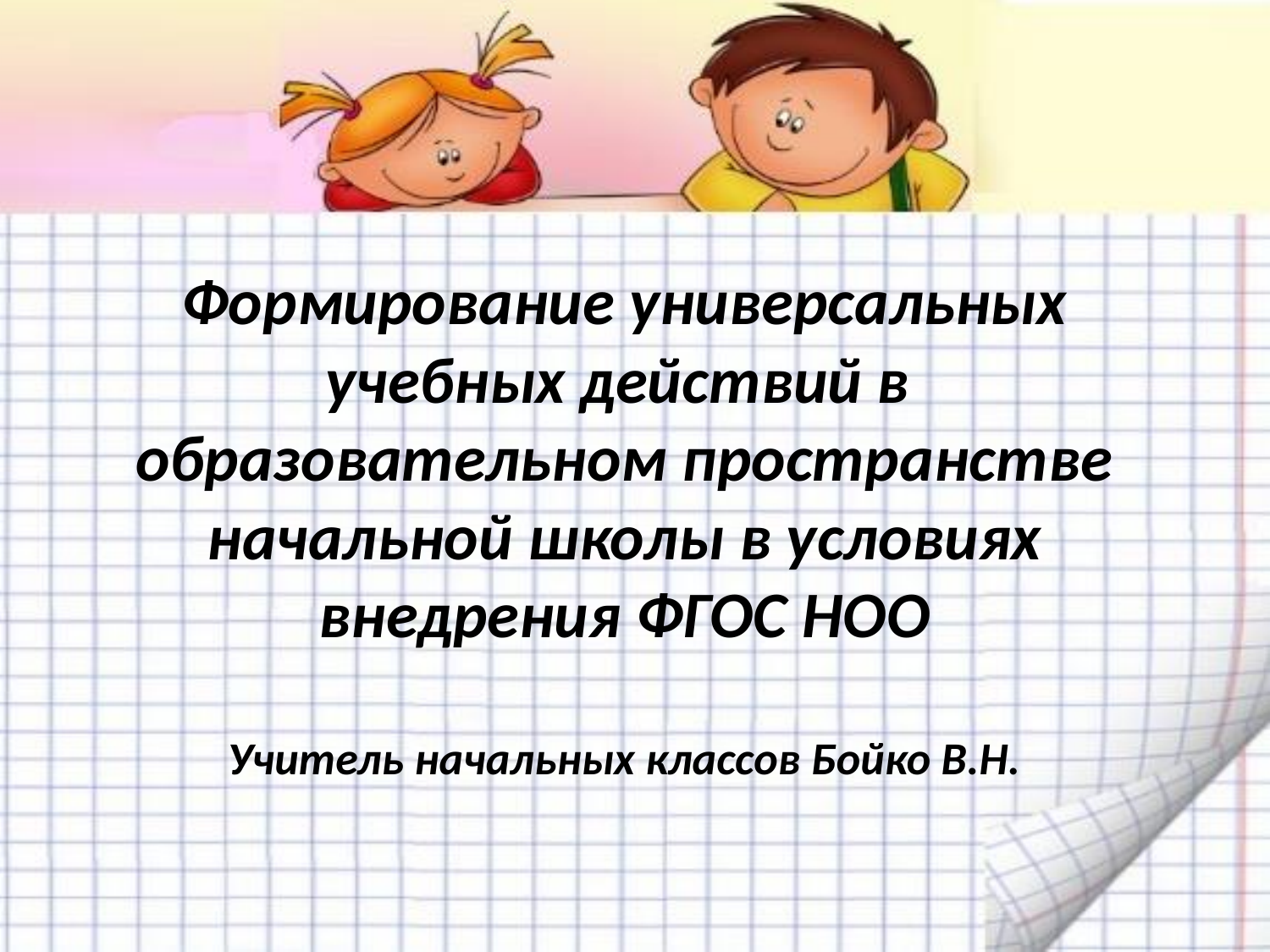

# Формирование универсальных учебных действий в  образовательном пространстве начальной школы в условиях внедрения ФГОС НОО Учитель начальных классов Бойко В.Н.